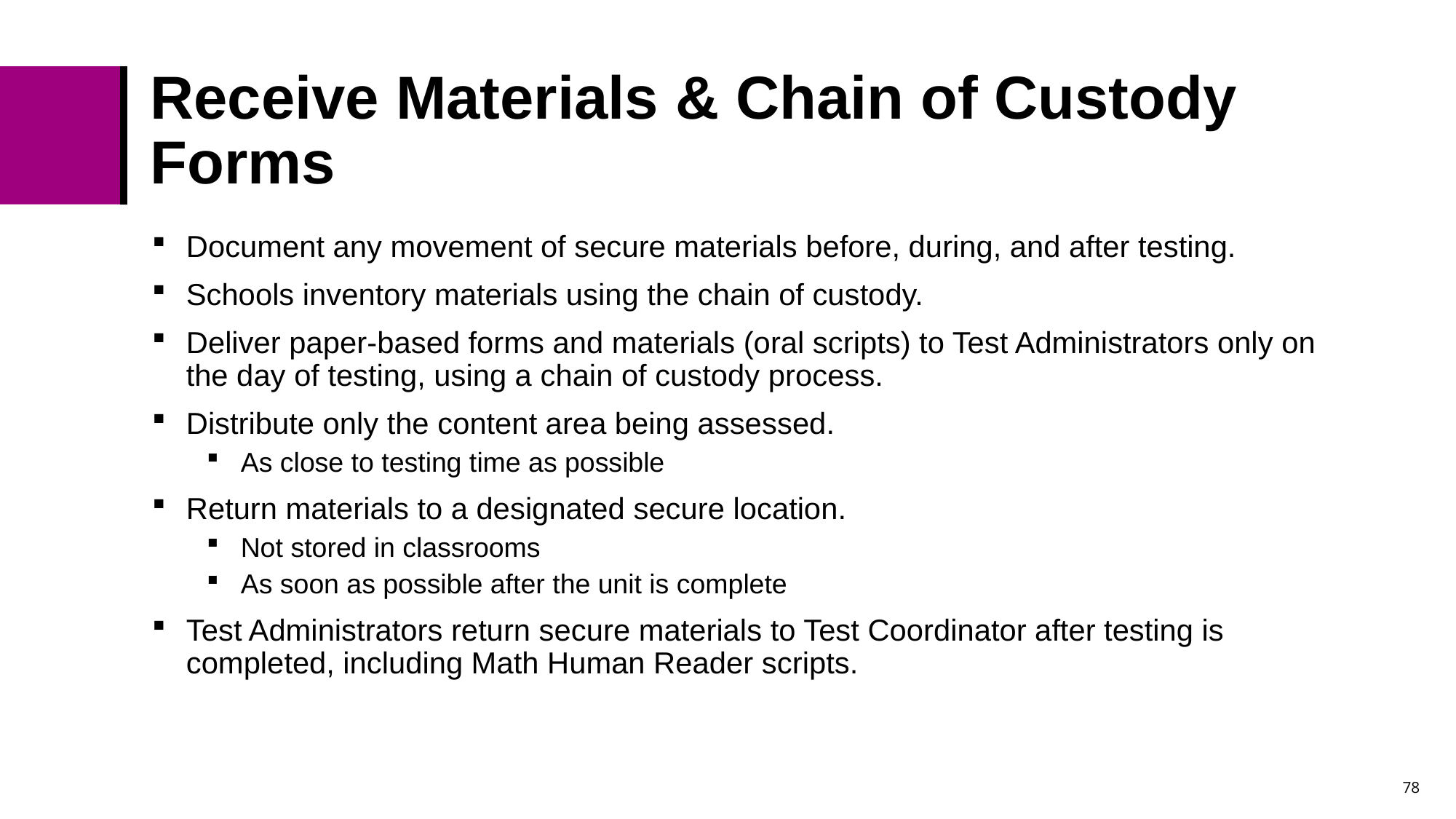

# Receive Materials & Chain of Custody Forms
Document any movement of secure materials before, during, and after testing.
Schools inventory materials using the chain of custody.
Deliver paper-based forms and materials (oral scripts) to Test Administrators only on the day of testing, using a chain of custody process.
Distribute only the content area being assessed.
As close to testing time as possible
Return materials to a designated secure location.
Not stored in classrooms
As soon as possible after the unit is complete
Test Administrators return secure materials to Test Coordinator after testing is completed, including Math Human Reader scripts.
78